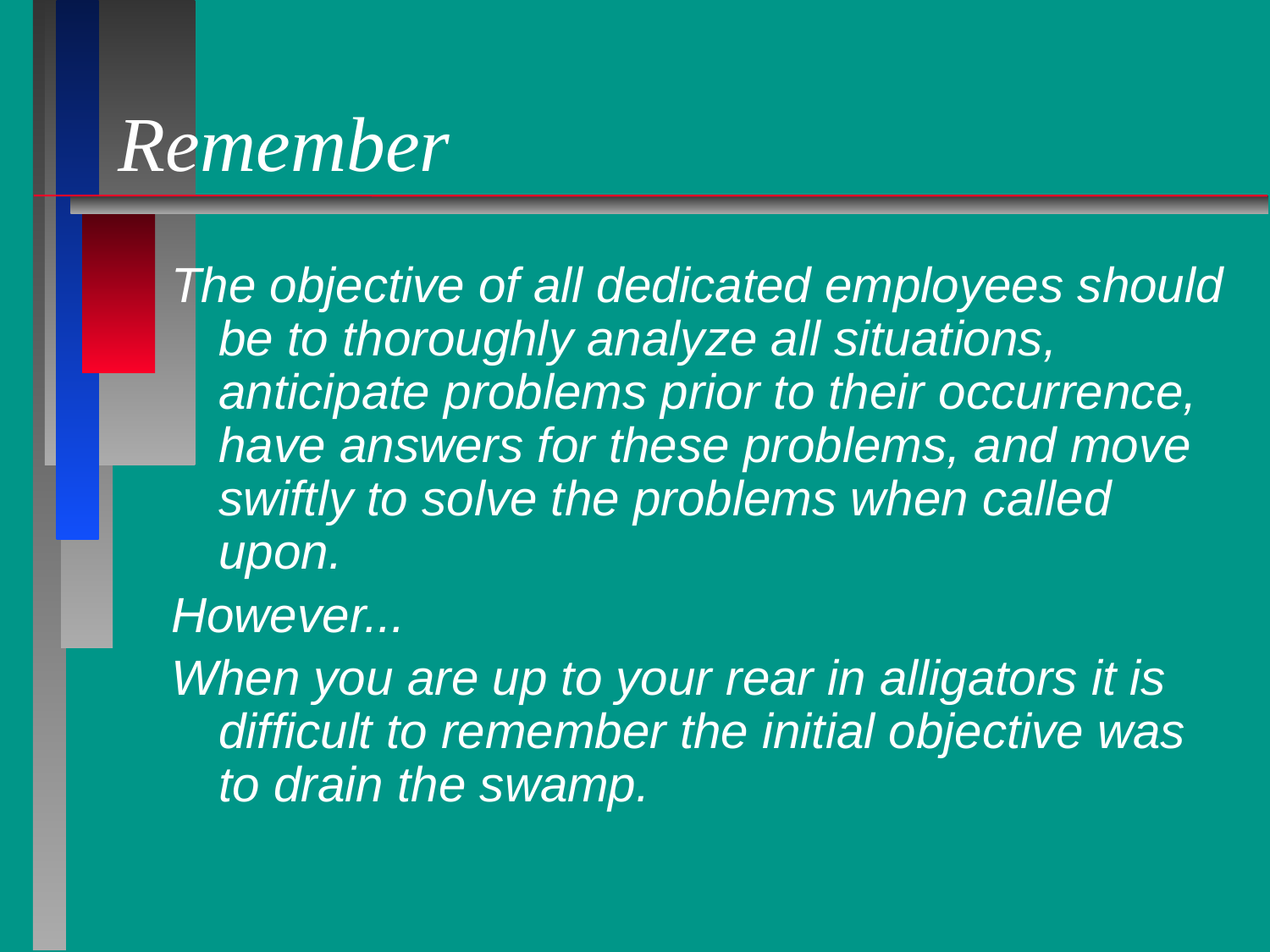

# Remember
The objective of all dedicated employees should be to thoroughly analyze all situations, anticipate problems prior to their occurrence, have answers for these problems, and move swiftly to solve the problems when called upon.
However...
When you are up to your rear in alligators it is difficult to remember the initial objective was to drain the swamp.